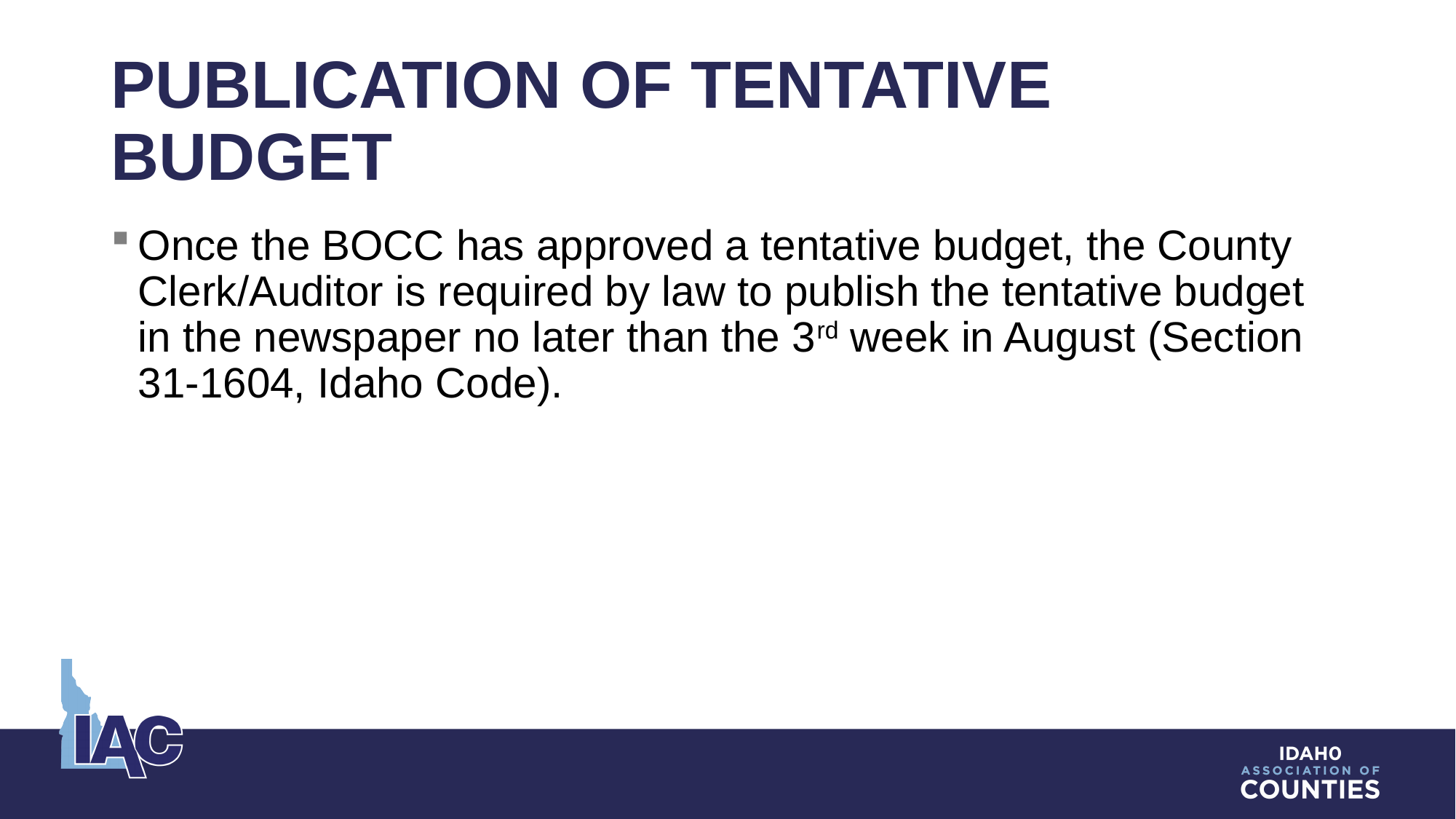

# Publication of Tentative Budget
Once the BOCC has approved a tentative budget, the County Clerk/Auditor is required by law to publish the tentative budget in the newspaper no later than the 3rd week in August (Section 31-1604, Idaho Code).